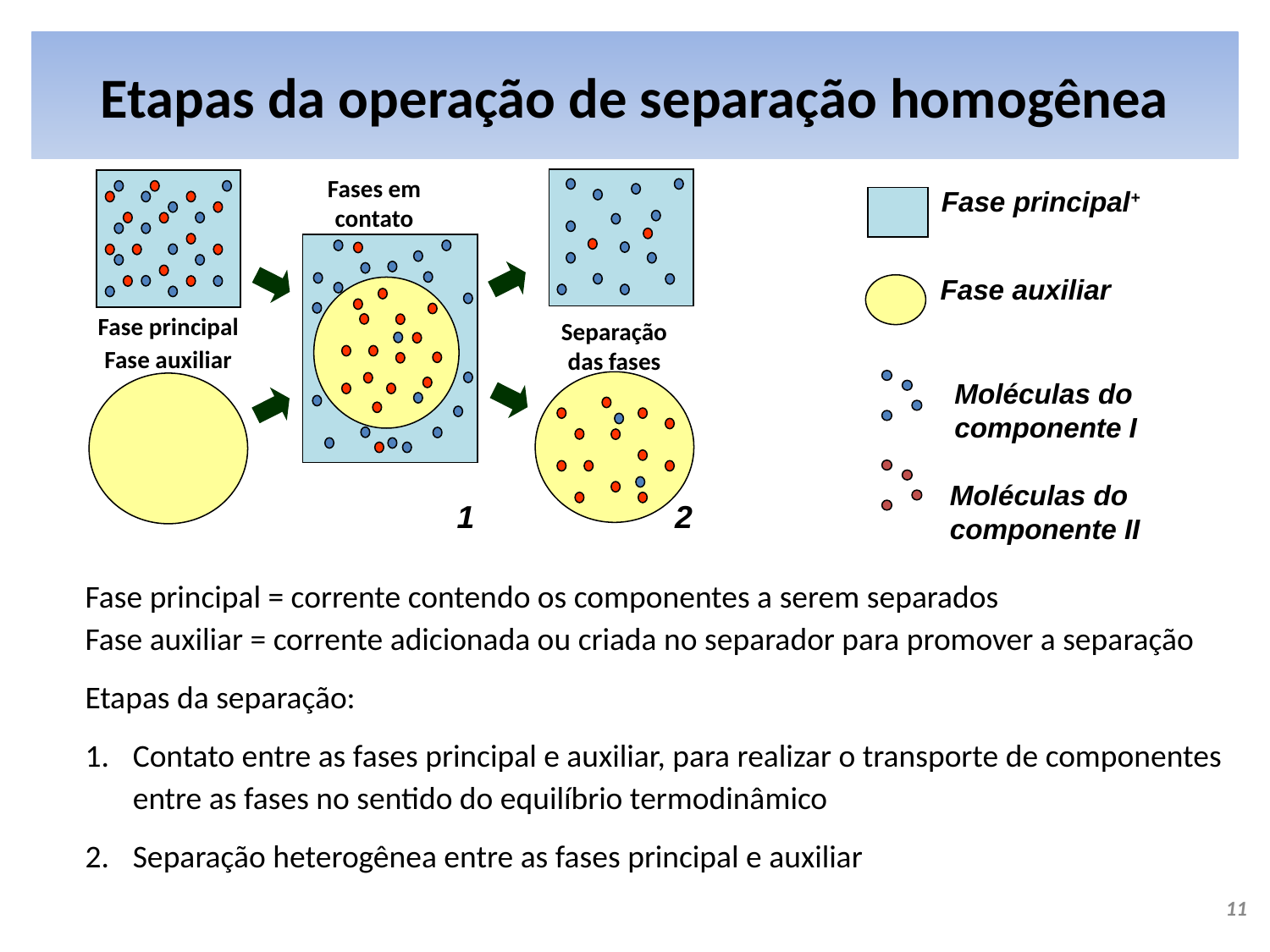

# Etapas da "separação homogênea”
Etapas da operação de separação homogênea
Fases em contato

Fase principal
Separação das fases

Fase auxiliar

Fase principal+

Fase auxiliar

Moléculas do componente I

Moléculas do componente II
1
2
Fase principal = corrente contendo os componentes a serem separados
Fase auxiliar = corrente adicionada ou criada no separador para promover a separação
Etapas da separação:
Contato entre as fases principal e auxiliar, para realizar o transporte de componentes entre as fases no sentido do equilíbrio termodinâmico
Separação heterogênea entre as fases principal e auxiliar
11